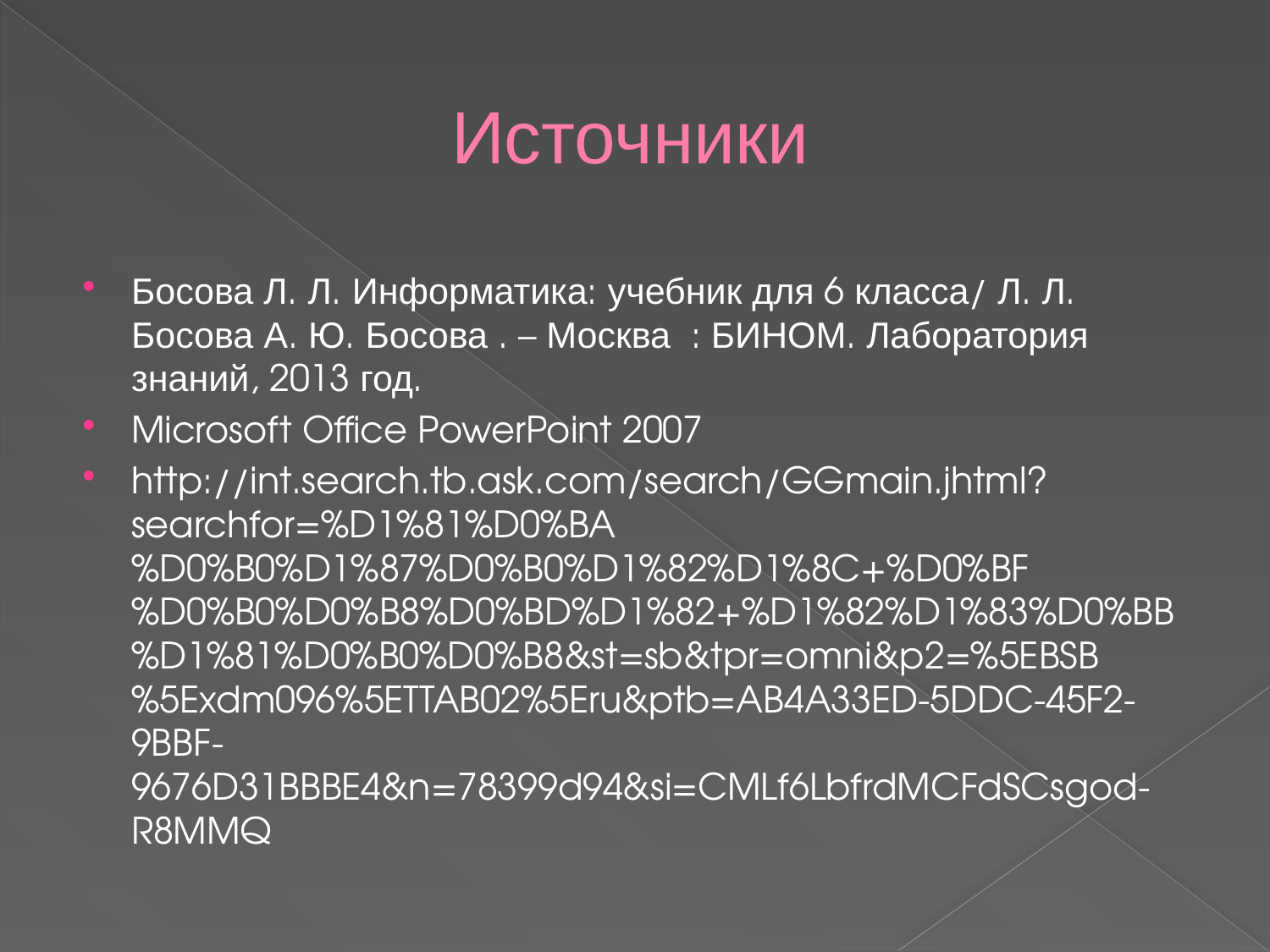

# Источники
Босова Л. Л. Информатика: учебник для 6 класса/ Л. Л. Босова А. Ю. Босова . – Москва  : БИНОМ. Лаборатория знаний, 2013 год.
Microsoft Office PowerPoint 2007
http://int.search.tb.ask.com/search/GGmain.jhtml?searchfor=%D1%81%D0%BA%D0%B0%D1%87%D0%B0%D1%82%D1%8C+%D0%BF%D0%B0%D0%B8%D0%BD%D1%82+%D1%82%D1%83%D0%BB%D1%81%D0%B0%D0%B8&st=sb&tpr=omni&p2=%5EBSB%5Exdm096%5ETTAB02%5Eru&ptb=AB4A33ED-5DDC-45F2-9BBF-9676D31BBBE4&n=78399d94&si=CMLf6LbfrdMCFdSCsgod-R8MMQ